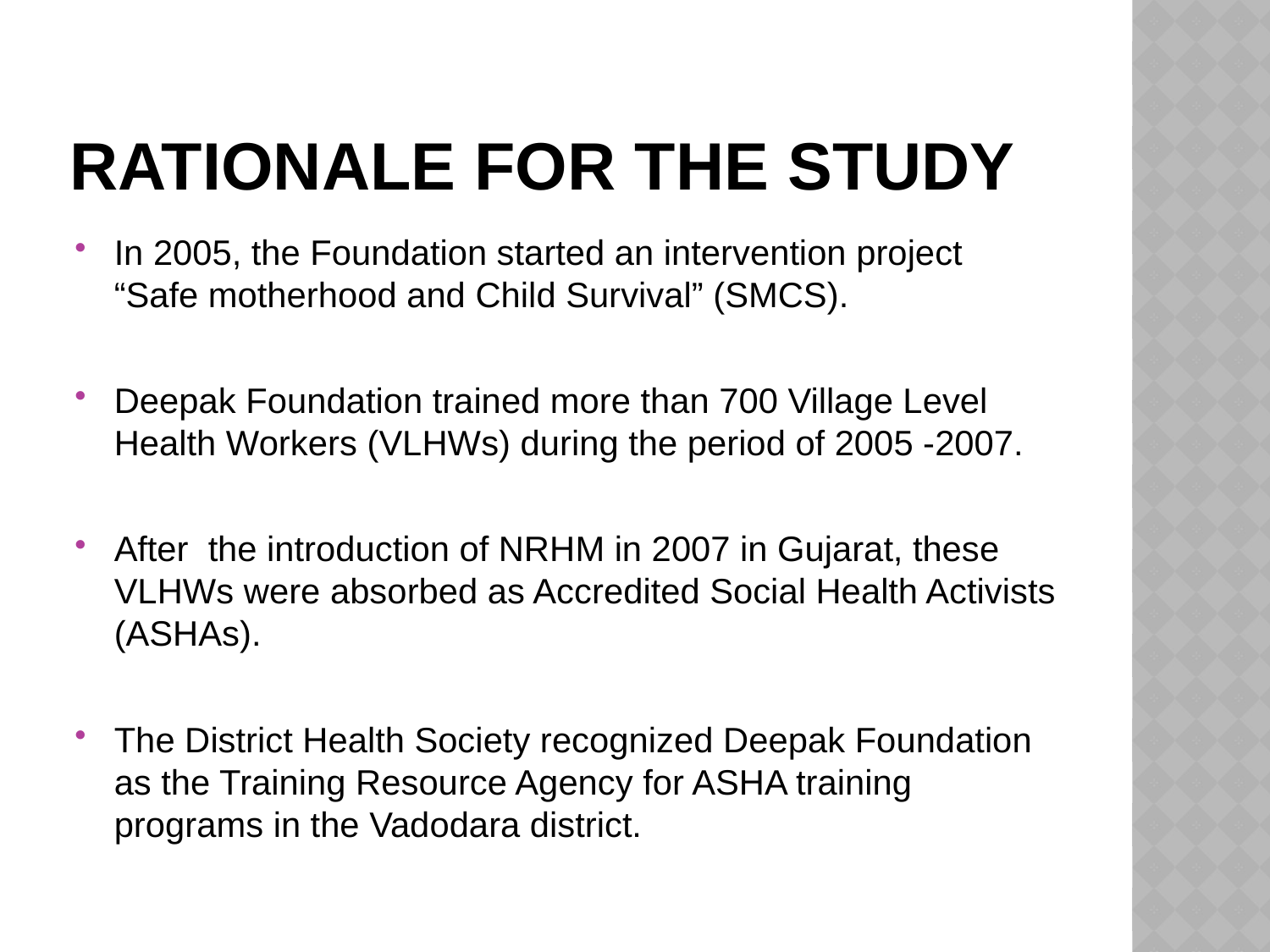

# Rationale for the study
In 2005, the Foundation started an intervention project “Safe motherhood and Child Survival” (SMCS).

Deepak Foundation trained more than 700 Village Level Health Workers (VLHWs) during the period of 2005 -2007.

After  the introduction of NRHM in 2007 in Gujarat, these VLHWs were absorbed as Accredited Social Health Activists (ASHAs).

The District Health Society recognized Deepak Foundation as the Training Resource Agency for ASHA training programs in the Vadodara district.